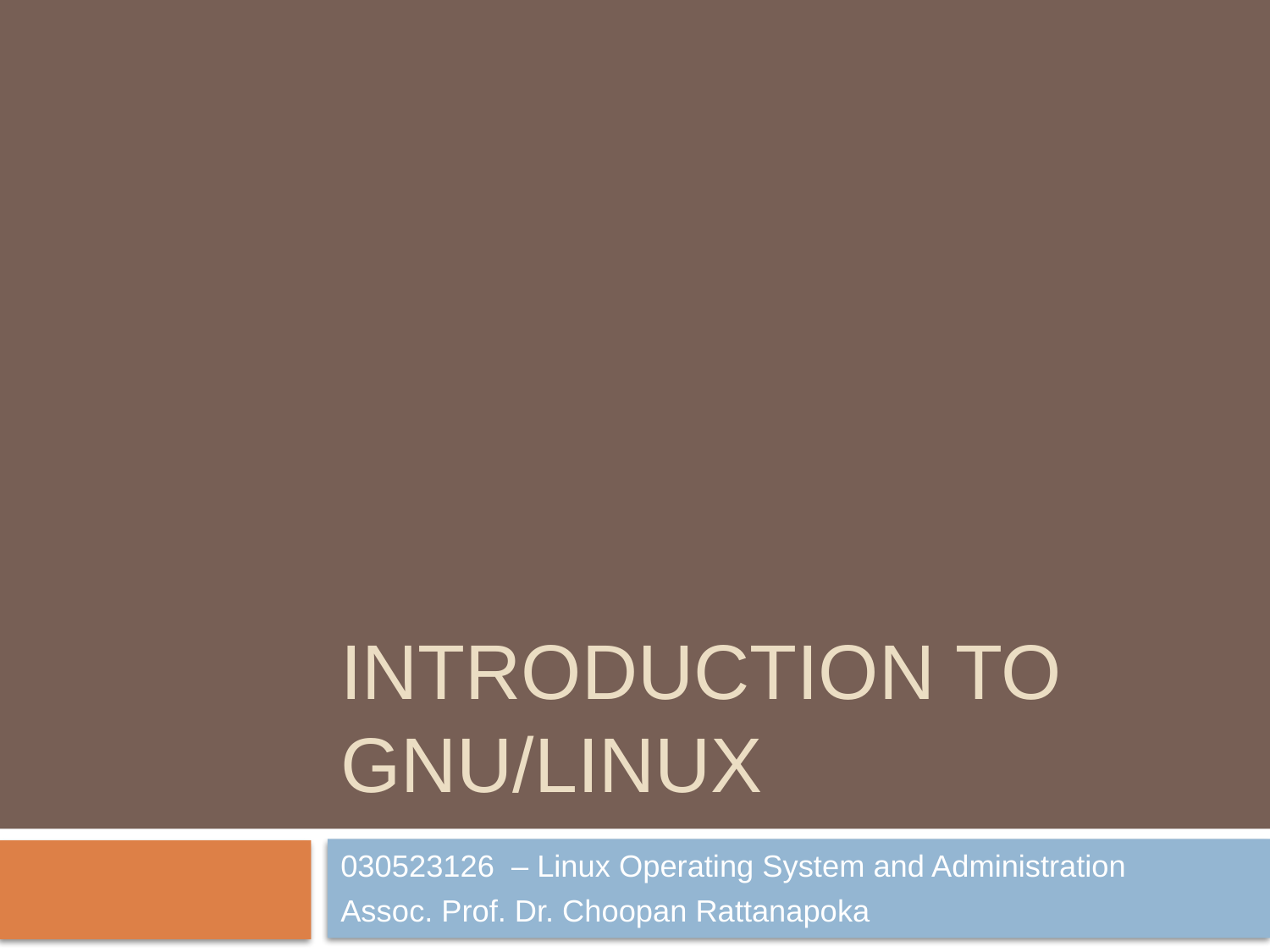

# Introduction to GNU/Linux
030523126  – Linux Operating System and Administration
Assoc. Prof. Dr. Choopan Rattanapoka